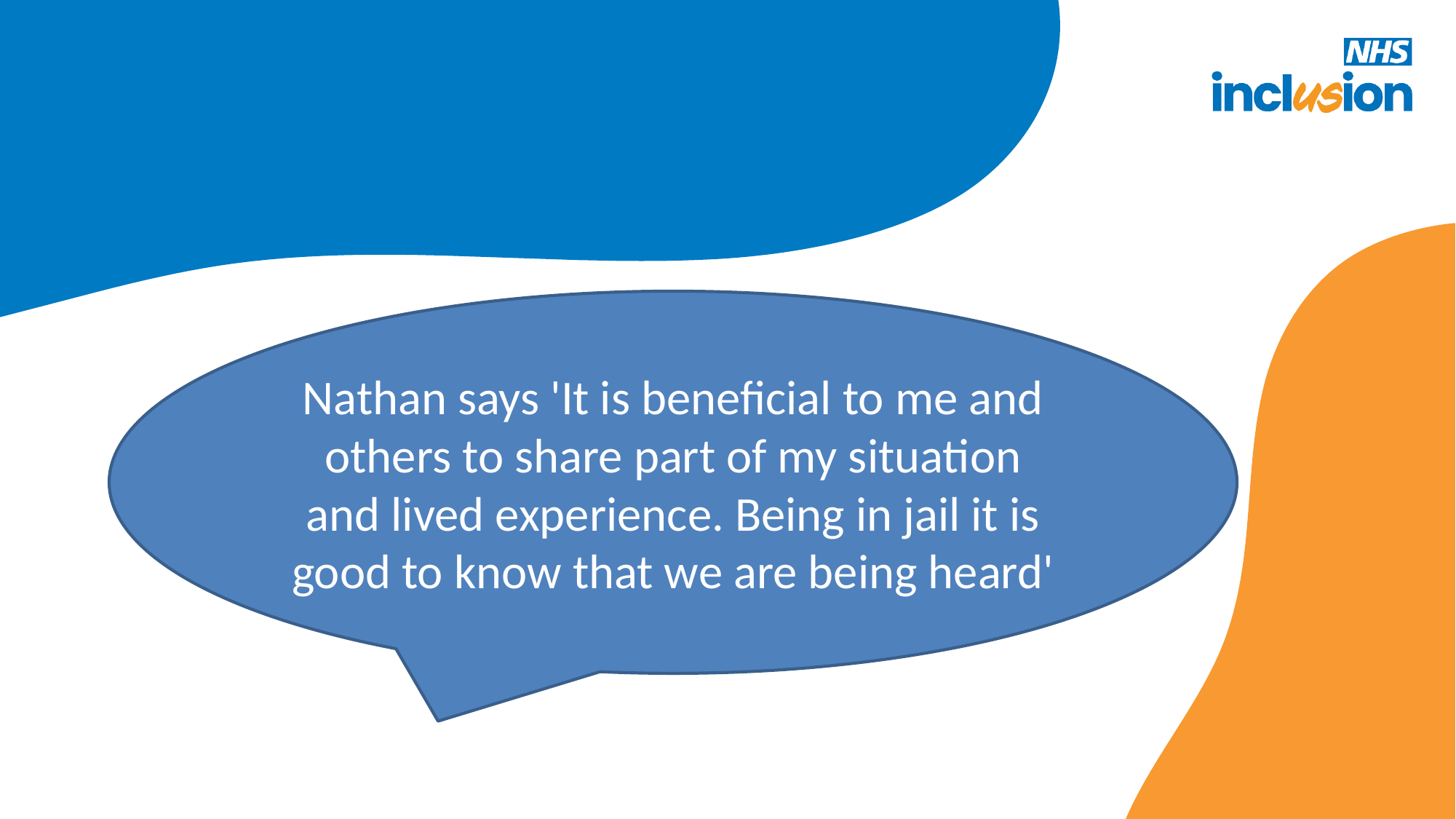

Nathan says 'It is beneficial to me and others to share part of my situation and lived experience. Being in jail it is good to know that we are being heard'